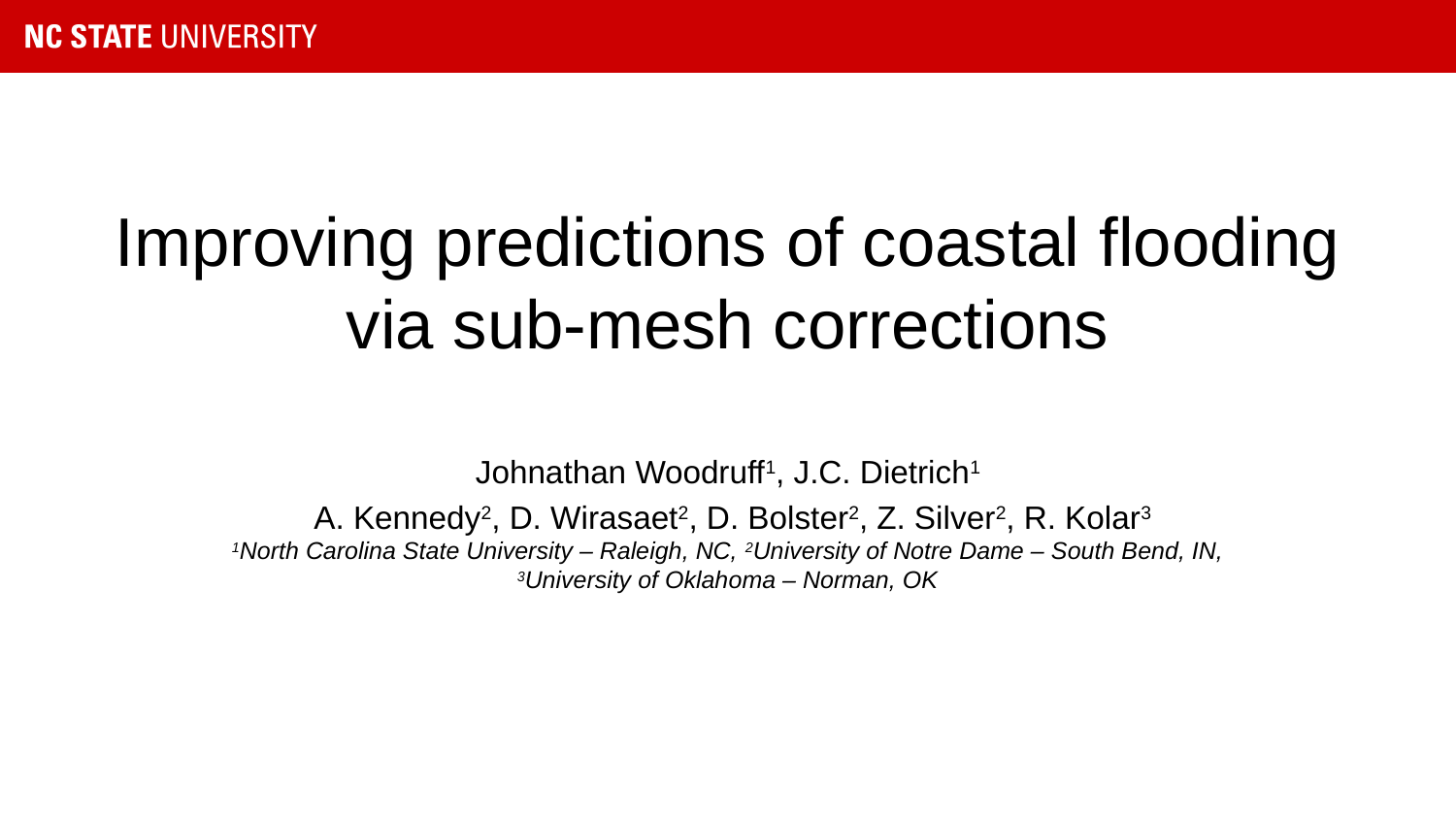

# Improving predictions of coastal flooding via sub-mesh corrections
Johnathan Woodruff1, J.C. Dietrich1
 A. Kennedy2, D. Wirasaet2, D. Bolster2, Z. Silver2, R. Kolar3
1North Carolina State University – Raleigh, NC, 2University of Notre Dame – South Bend, IN, 3University of Oklahoma – Norman, OK